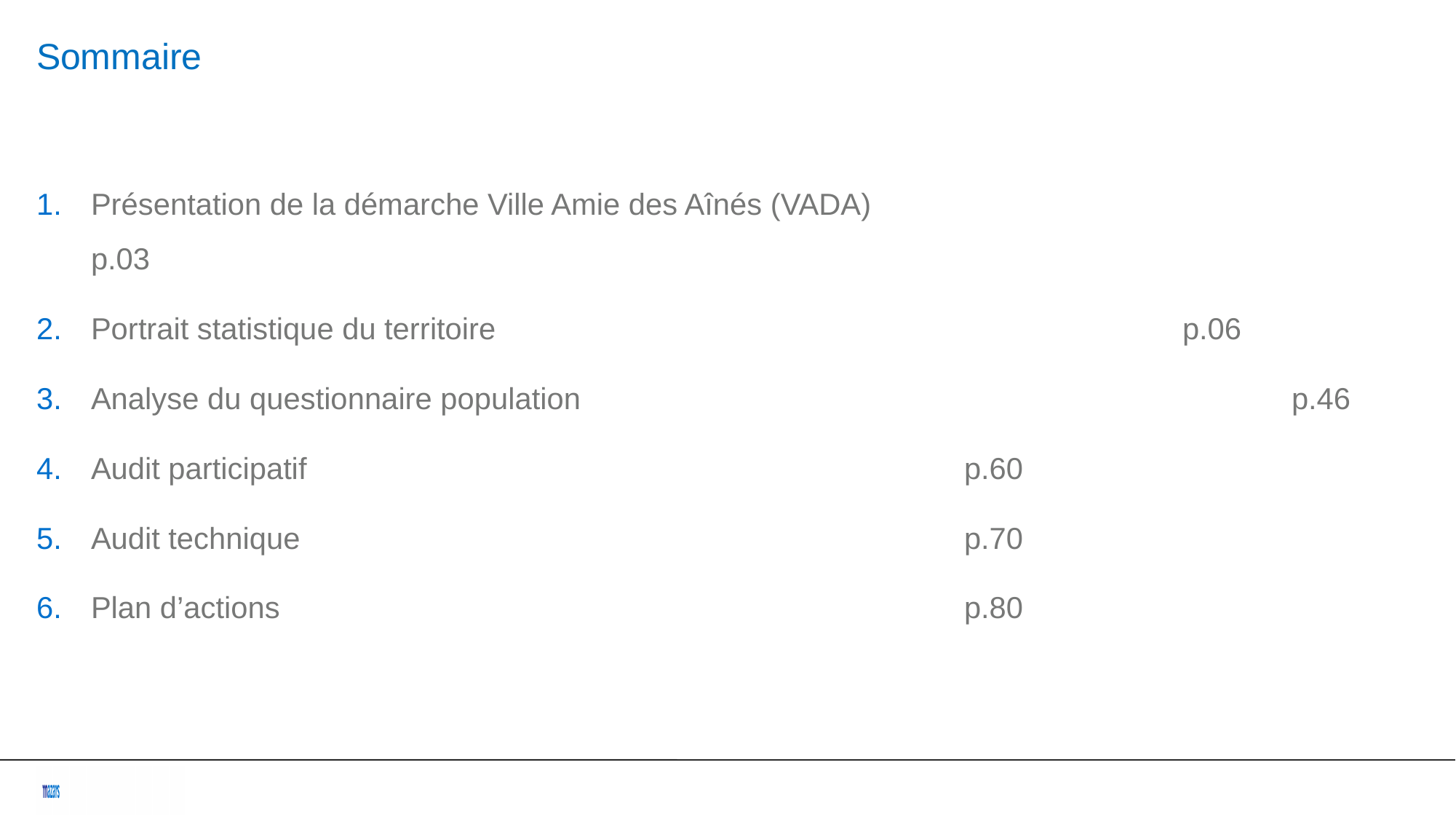

Sommaire
Présentation de la démarche Ville Amie des Aînés (VADA)					p.03
Portrait statistique du territoire							p.06
Analyse du questionnaire population							p.46
Audit participatif							p.60
Audit technique							p.70
Plan d’actions							p.80